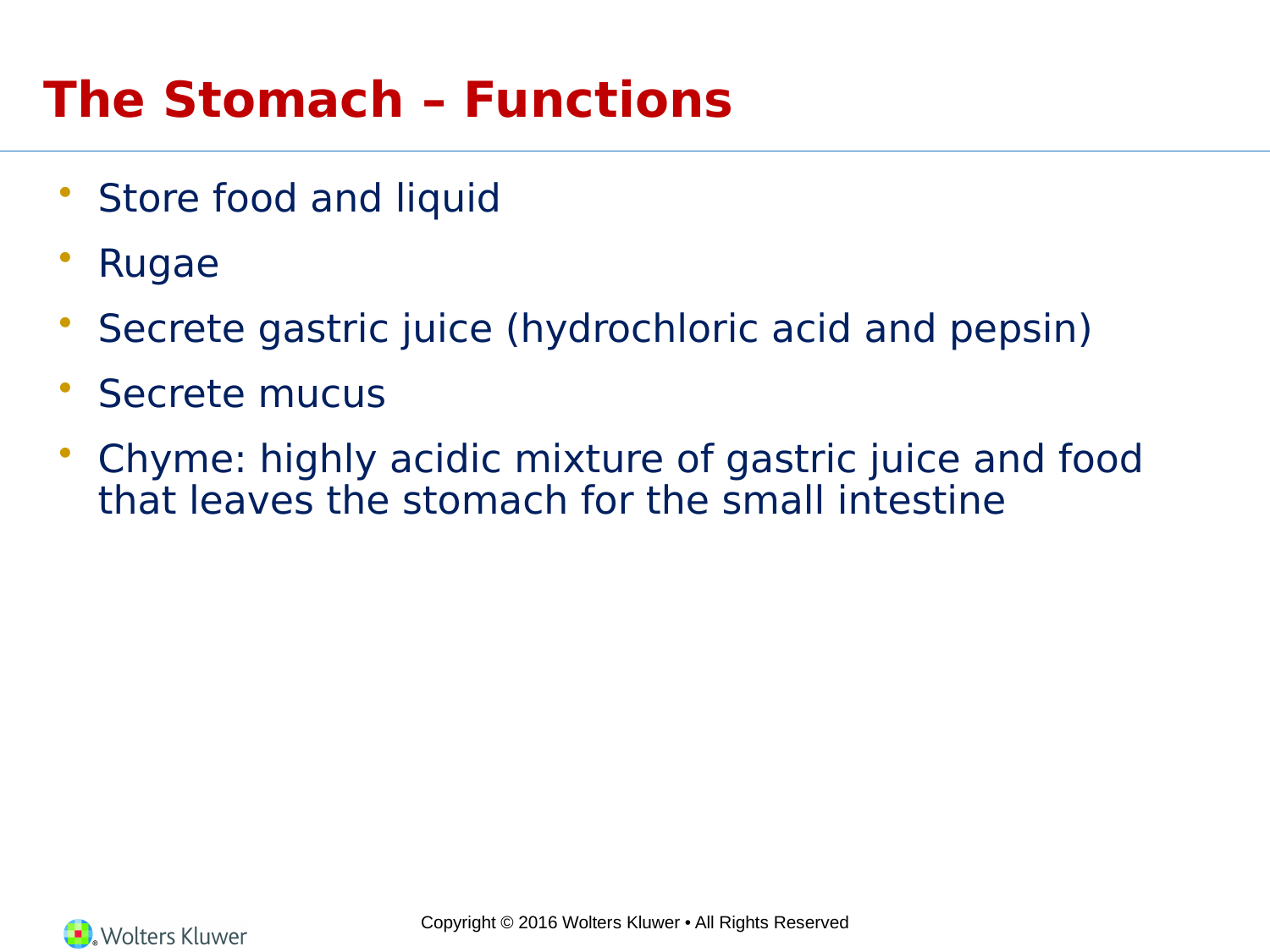

# The Stomach – Functions
Store food and liquid
Rugae
Secrete gastric juice (hydrochloric acid and pepsin)
Secrete mucus
Chyme: highly acidic mixture of gastric juice and food that leaves the stomach for the small intestine